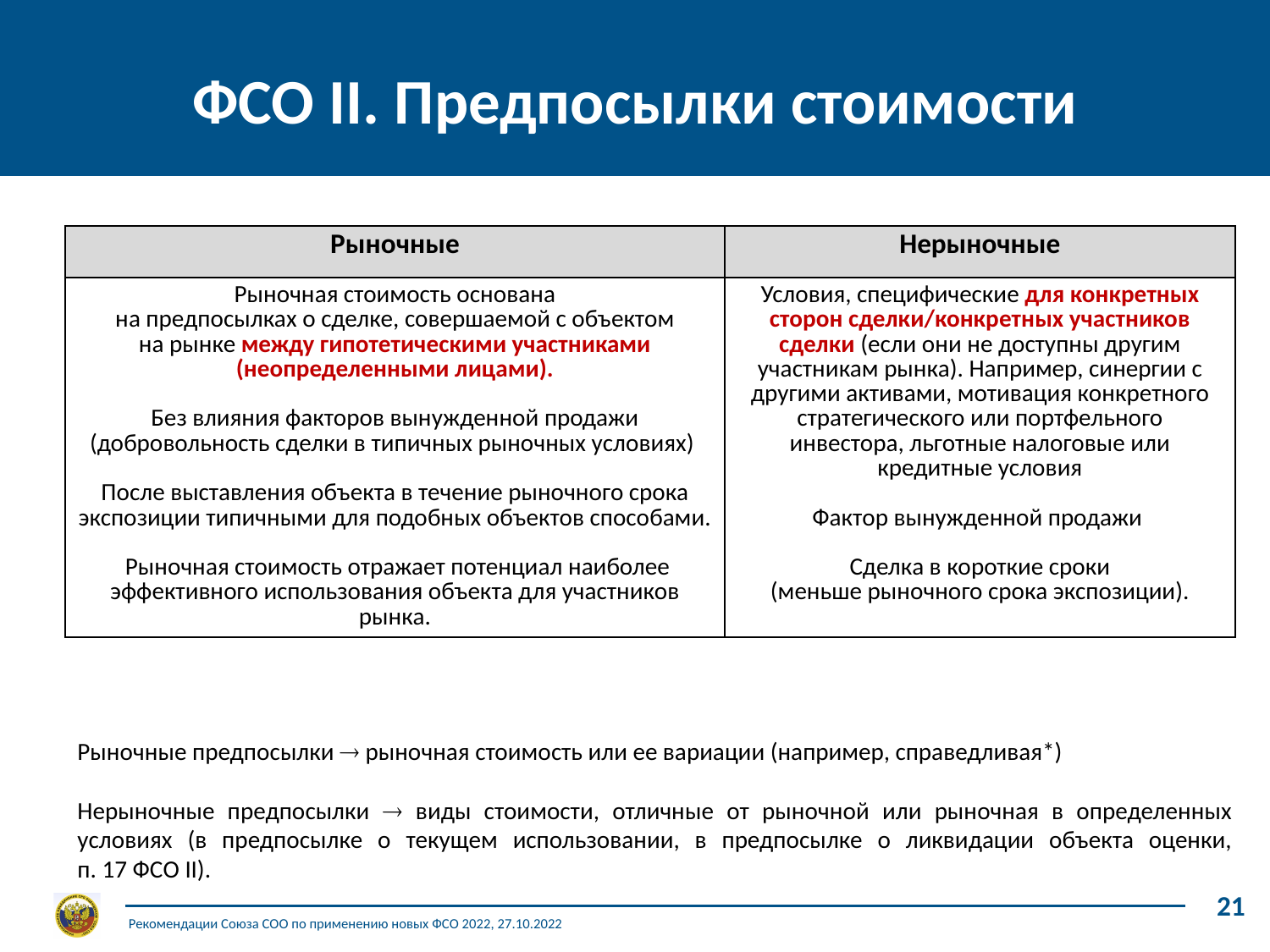

ФСО II. Предпосылки стоимости
| Рыночные | Нерыночные |
| --- | --- |
| Рыночная стоимость основана на предпосылках о сделке, совершаемой с объектом на рынке между гипотетическими участниками (неопределенными лицами). Без влияния факторов вынужденной продажи (добровольность сделки в типичных рыночных условиях) После выставления объекта в течение рыночного срока экспозиции типичными для подобных объектов способами. Рыночная стоимость отражает потенциал наиболее эффективного использования объекта для участников рынка. | Условия, специфические для конкретных сторон сделки/конкретных участников сделки (если они не доступны другим участникам рынка). Например, синергии с другими активами, мотивация конкретного стратегического или портфельного инвестора, льготные налоговые или кредитные условия Фактор вынужденной продажи Сделка в короткие сроки (меньше рыночного срока экспозиции). |
Рыночные предпосылки → рыночная стоимость или ее вариации (например, справедливая*)

Нерыночные предпосылки → виды стоимости, отличные от рыночной или рыночная в определенных условиях (в предпосылке о текущем использовании, в предпосылке о ликвидации объекта оценки,
п. 17 ФСО II).